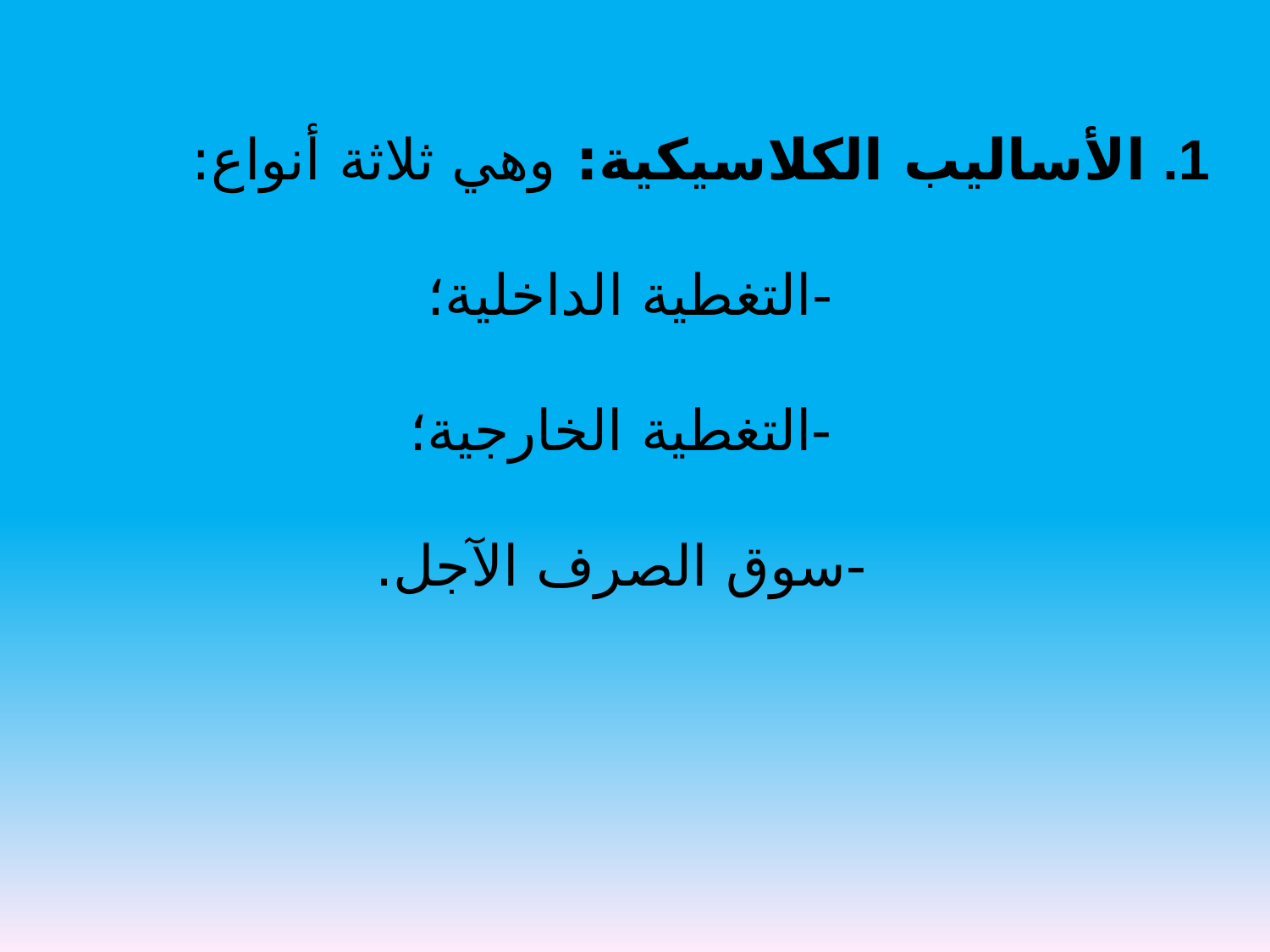

الأساليب الكلاسيكية: وهي ثلاثة أنواع:

-التغطية الداخلية؛

 -التغطية الخارجية؛

 -سوق الصرف الآجل.